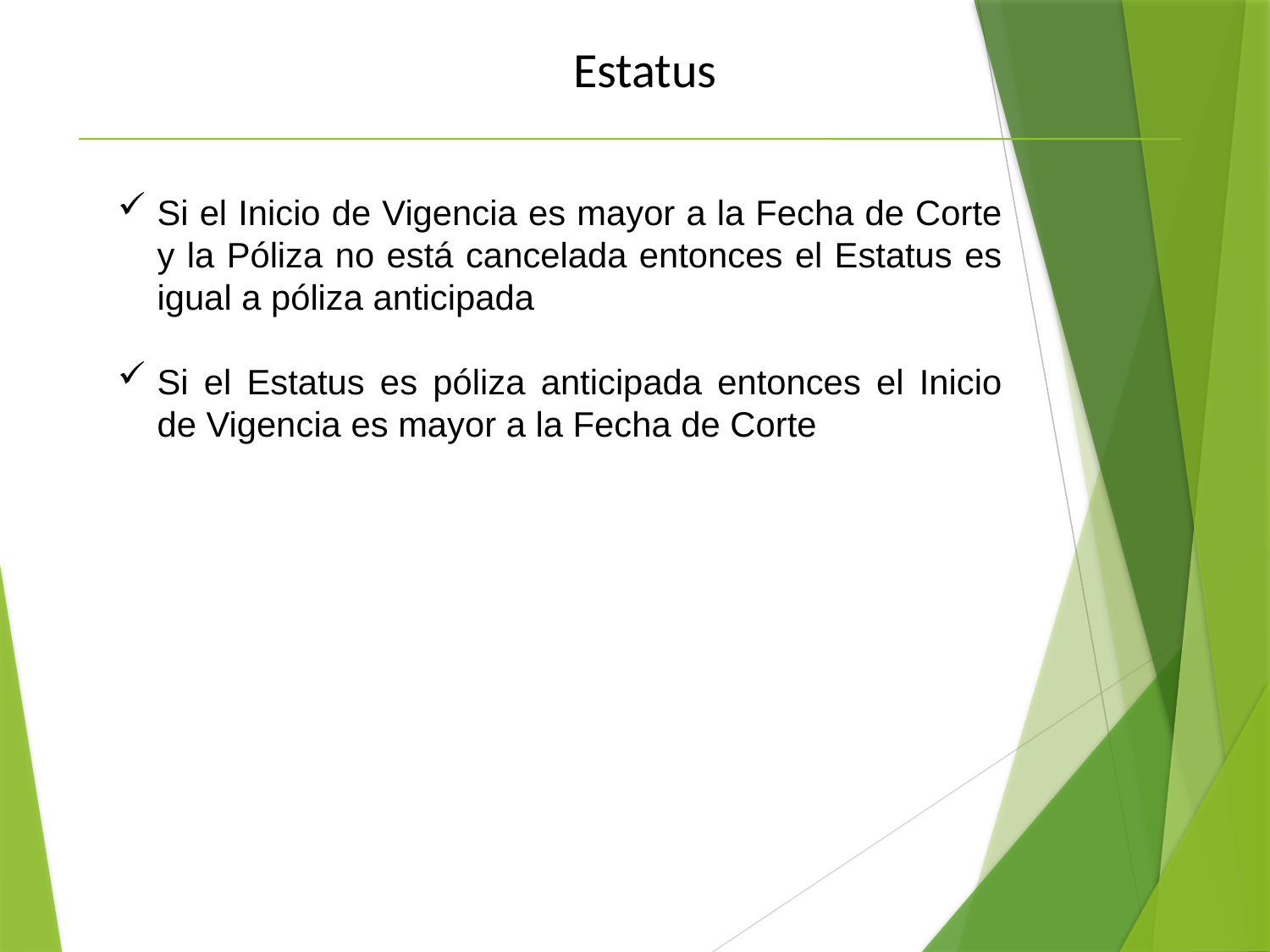

Estatus
Si el Inicio de Vigencia es mayor a la Fecha de Corte y la Póliza no está cancelada entonces el Estatus es igual a póliza anticipada

Si el Estatus es póliza anticipada entonces el Inicio de Vigencia es mayor a la Fecha de Corte